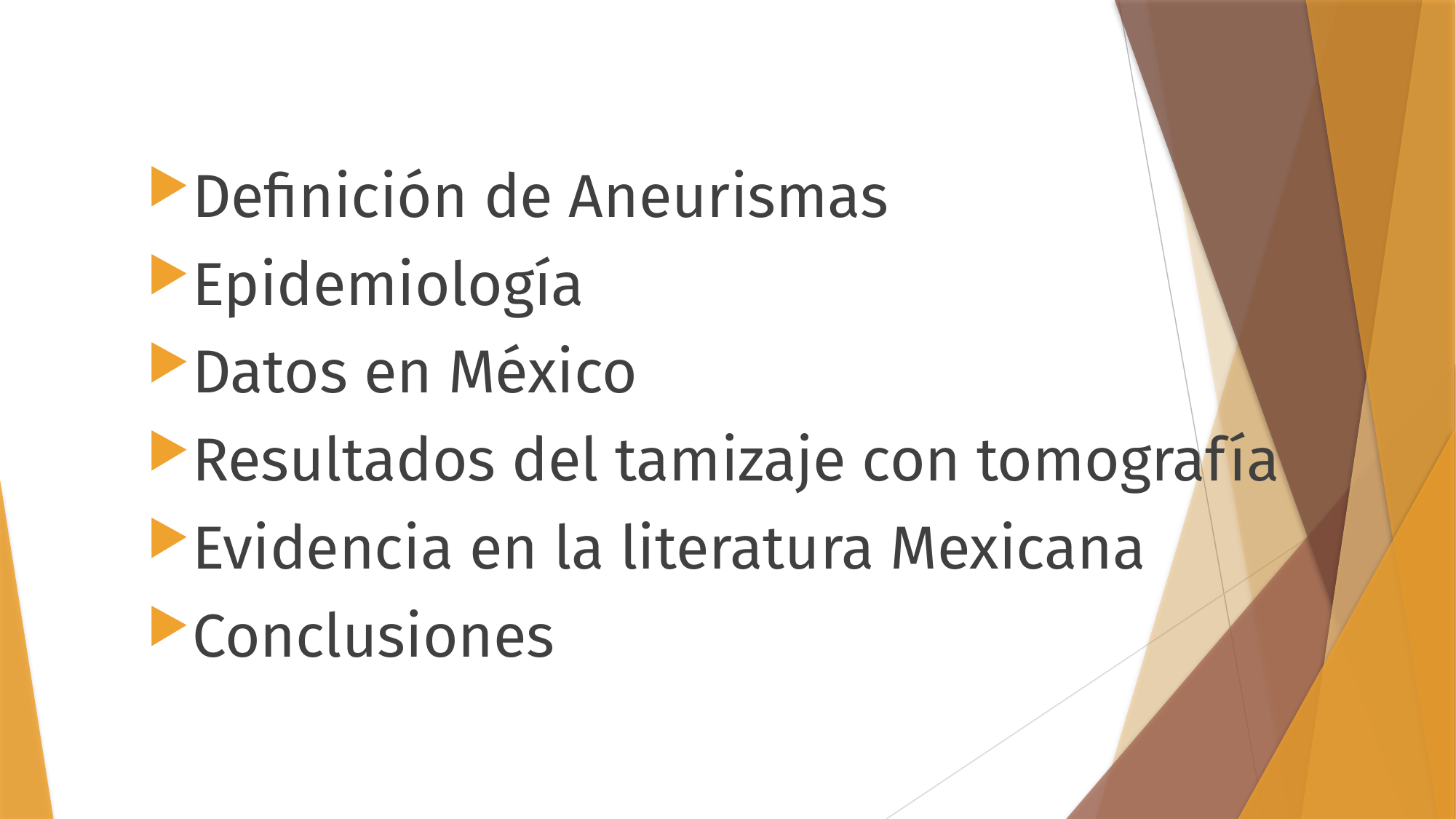

#
Definición de Aneurismas
Epidemiología
Datos en México
Resultados del tamizaje con tomografía
Evidencia en la literatura Mexicana
Conclusiones